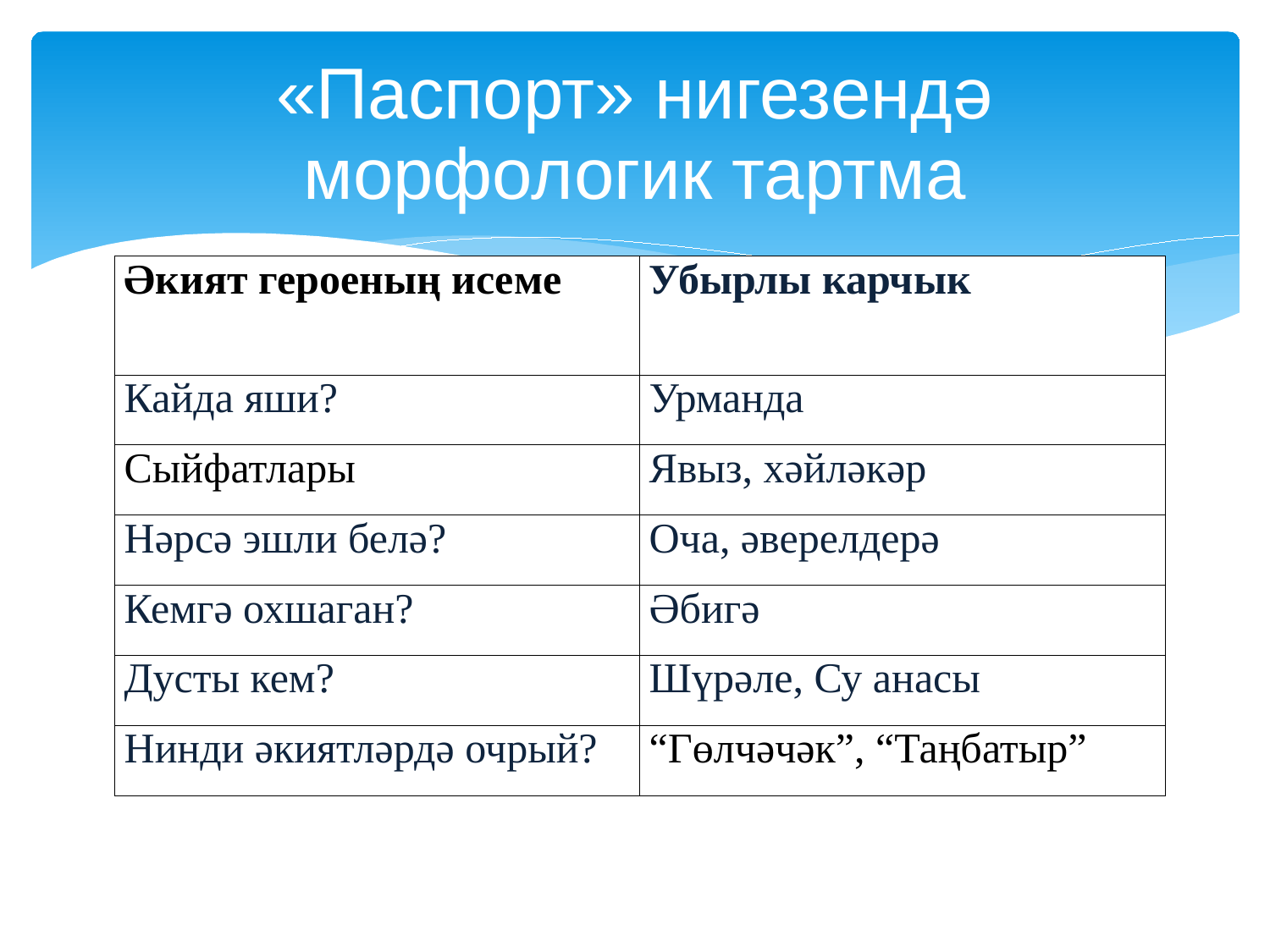

# «Паспорт» нигезендә морфологик тартма
| Әкият героеның исеме | Убырлы карчык |
| --- | --- |
| Кайда яши? | Урманда |
| Сыйфатлары | Явыз, хәйләкәр |
| Нәрсә эшли белә? | Оча, әверелдерә |
| Кемгә охшаган? | Әбигә |
| Дусты кем? | Шүрәле, Су анасы |
| Нинди әкиятләрдә очрый? | “Гөлчәчәк”, “Таңбатыр” |